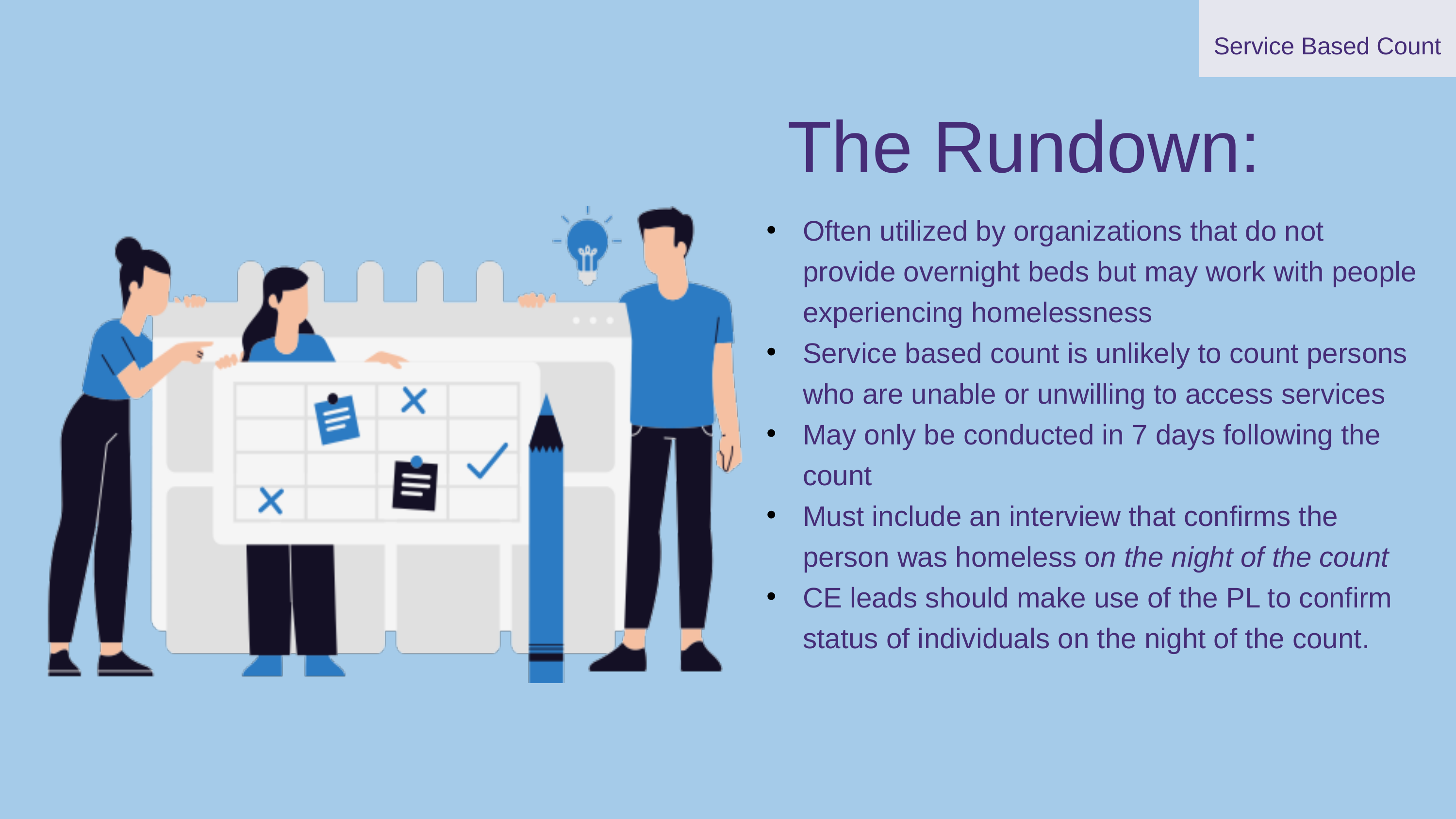

Service Based Count
The Rundown:

Often utilized by organizations that do not provide overnight beds but may work with people experiencing homelessness
Service based count is unlikely to count persons who are unable or unwilling to access services
May only be conducted in 7 days following the count
Must include an interview that confirms the person was homeless on the night of the count
CE leads should make use of the PL to confirm status of individuals on the night of the count.